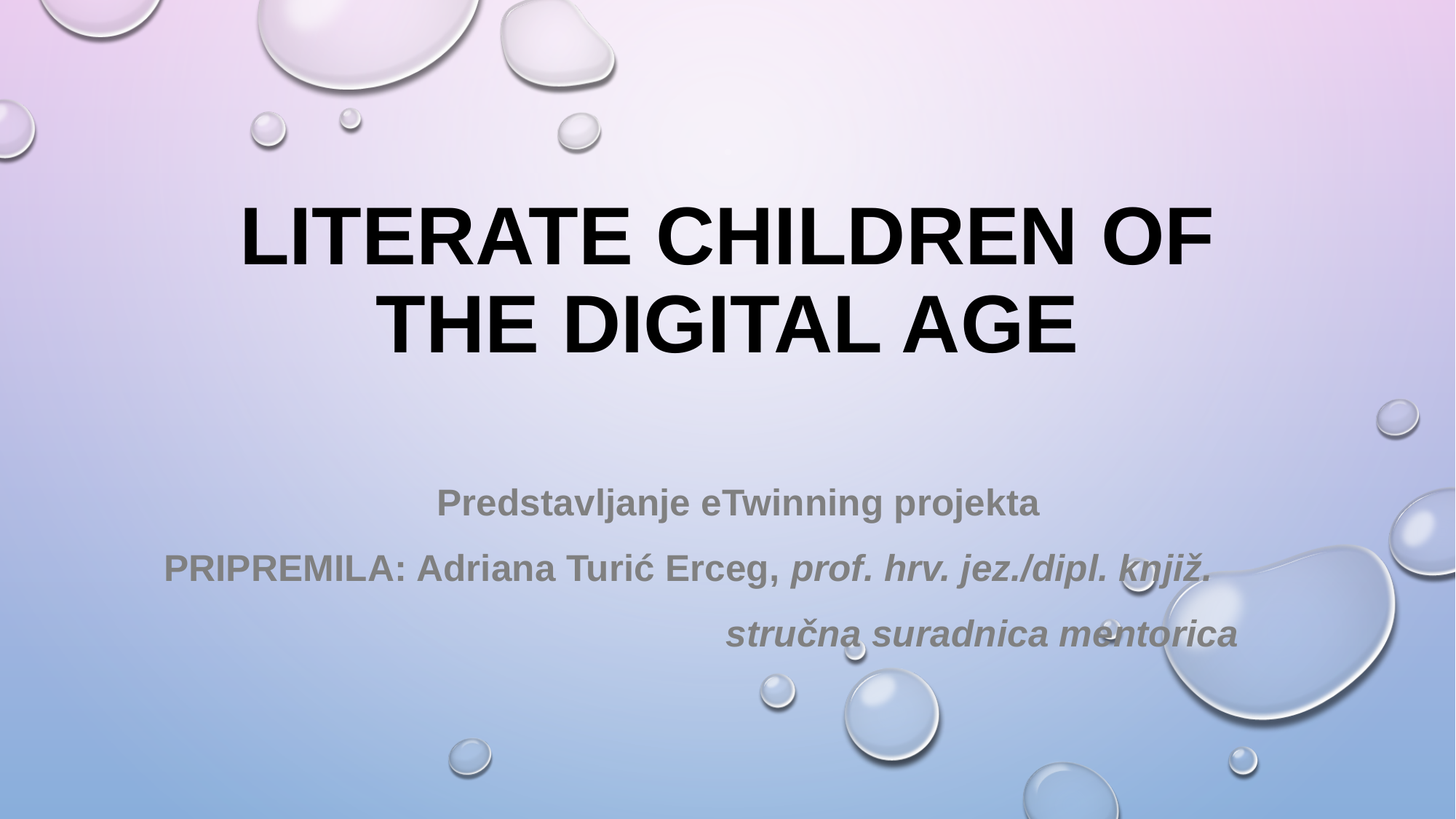

# Literate Children Of The Digital Age
Predstavljanje eTwinning projekta
PRIPREMILA: Adriana Turić Erceg, prof. hrv. jez./dipl. knjiž.
                                               stručna suradnica mentorica